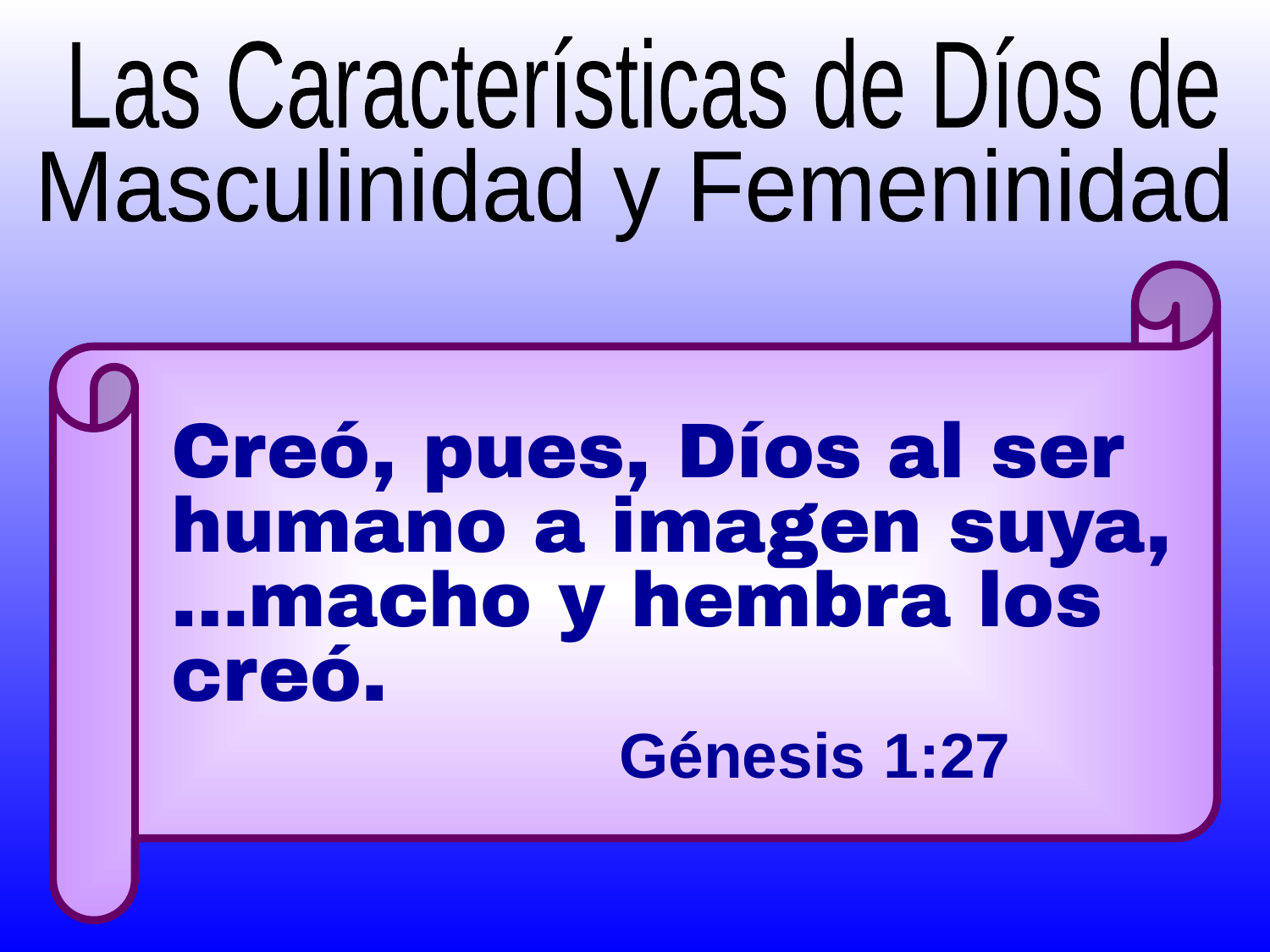

Las Características de Díos de
Masculinidad y Femeninidad

Creó, pues, Díos al ser
humano a imagen suya, …macho y hembra los creó.
Génesis 1:27